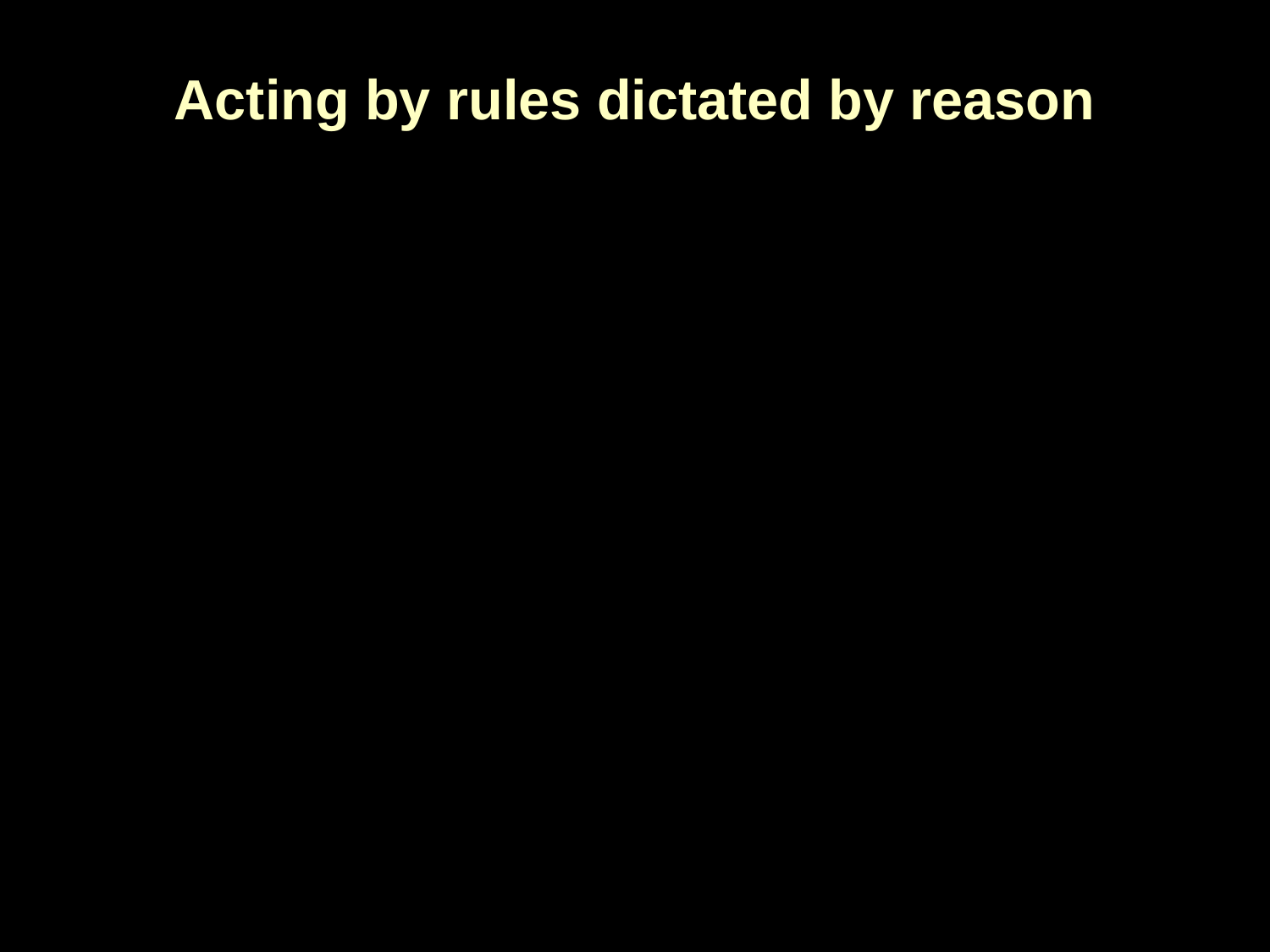

# Acting by rules dictated by reason